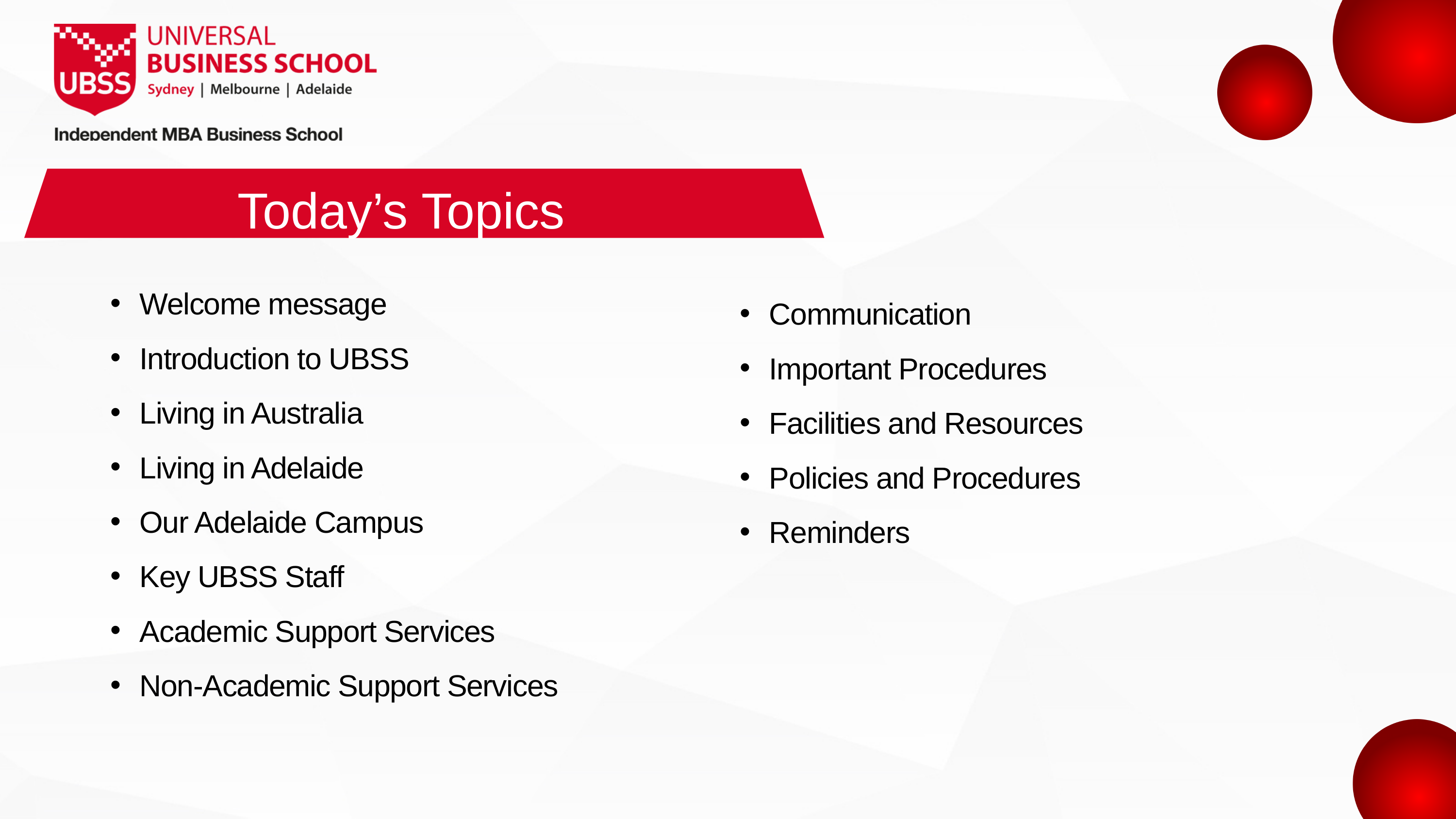

Today’s Topics

Welcome message
Introduction to UBSS
Living in Australia
Living in Adelaide
Our Adelaide Campus
Key UBSS Staff
Academic Support Services
Non-Academic Support Services
Communication
Important Procedures
Facilities and Resources
Policies and Procedures
Reminders